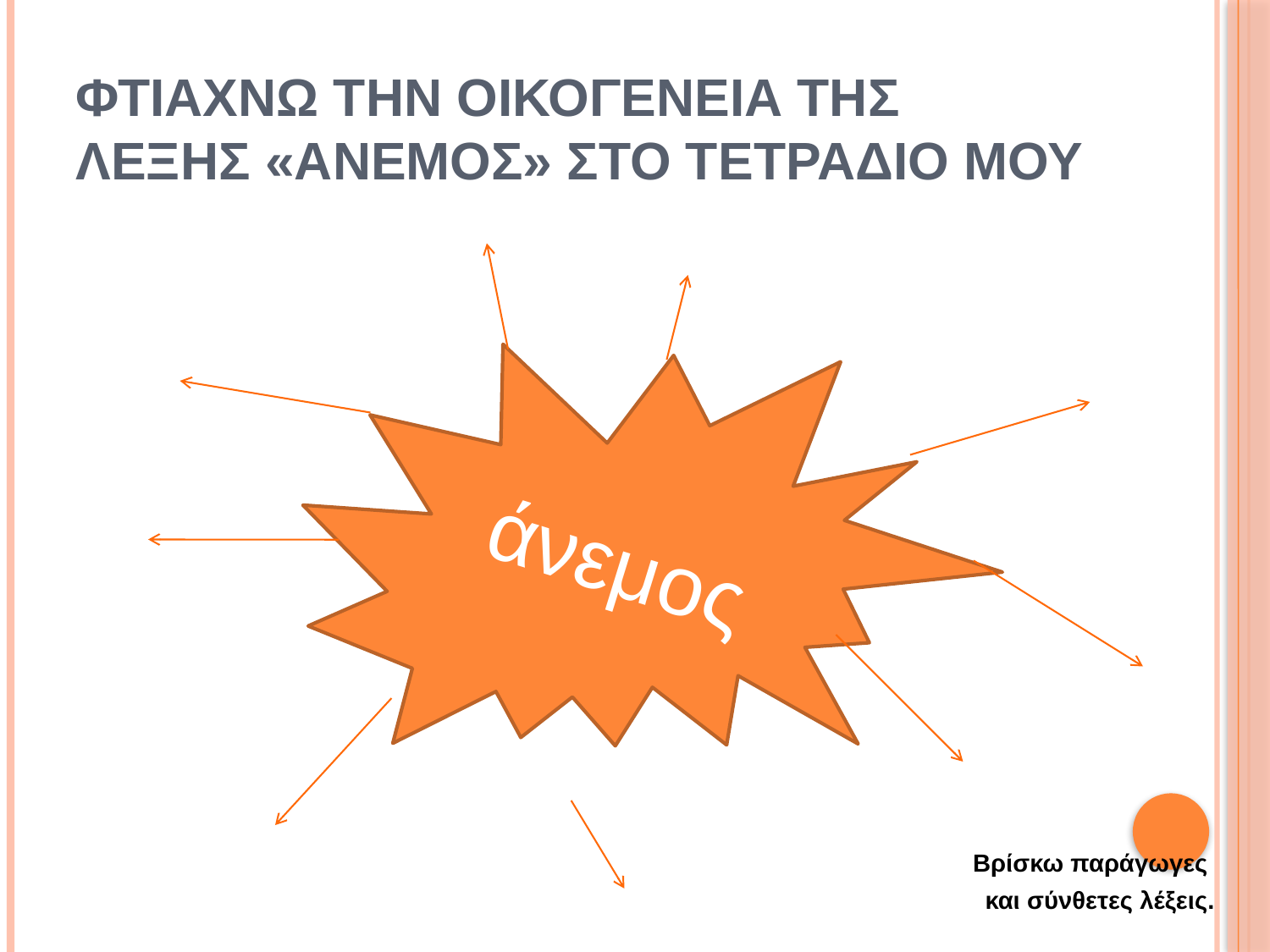

# Φτιαχνω την οικογενεια της λεξης «ανεμος» ςτο τετραδιο μου

Βρίσκω παράγωγες
και σύνθετες λέξεις.
άνεμος